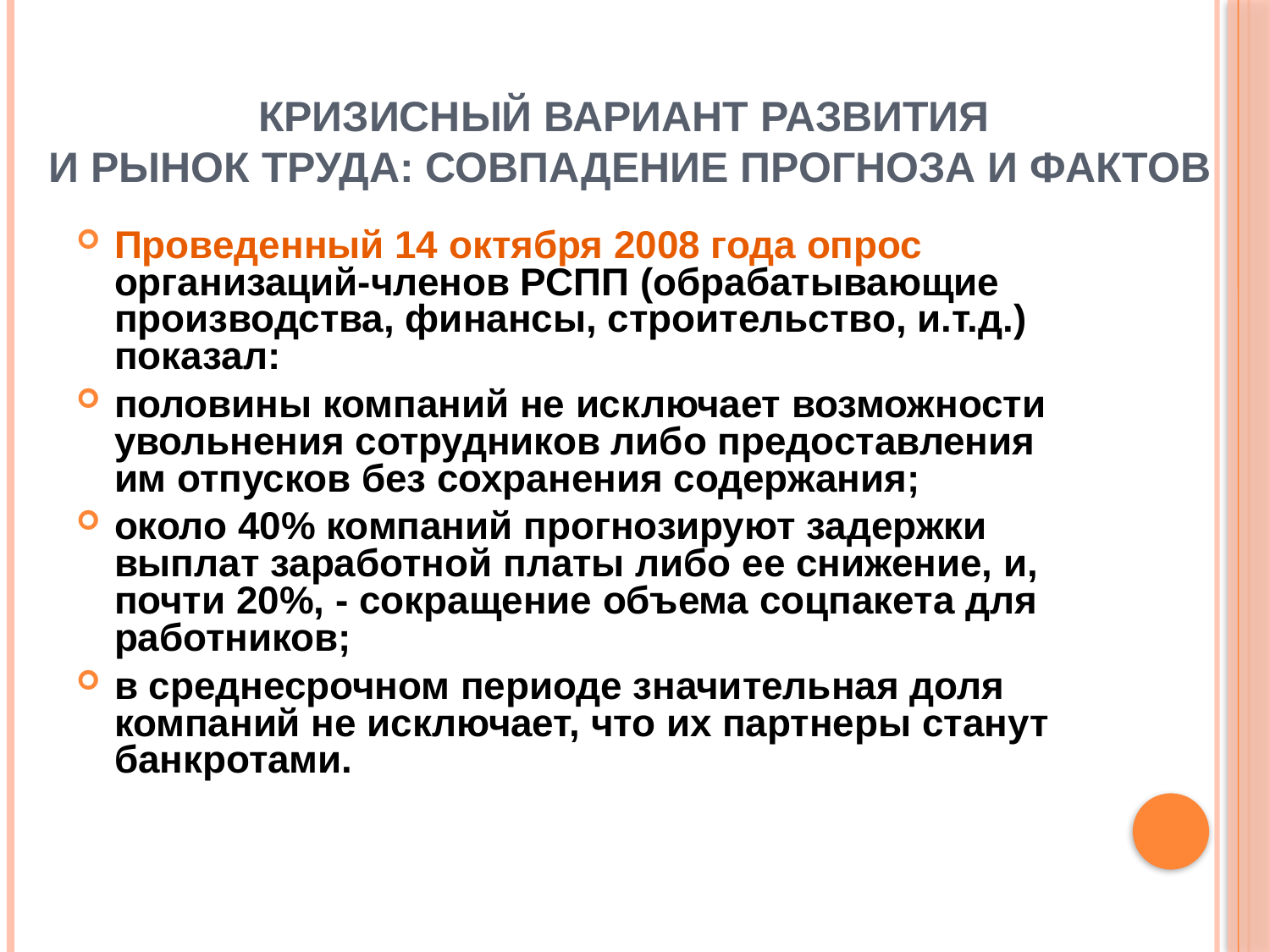

# Кризисный вариант развития и рынок труда: совпадение прогноза и фактов
Проведенный 14 октября 2008 года опрос организаций-членов РСПП (обрабатывающие производства, финансы, строительство, и.т.д.) показал:
половины компаний не исключает возможности увольнения сотрудников либо предоставления им отпусков без сохранения содержания;
около 40% компаний прогнозируют задержки выплат заработной платы либо ее снижение, и, почти 20%, - сокращение объема соцпакета для работников;
в среднесрочном периоде значительная доля компаний не исключает, что их партнеры станут банкротами.